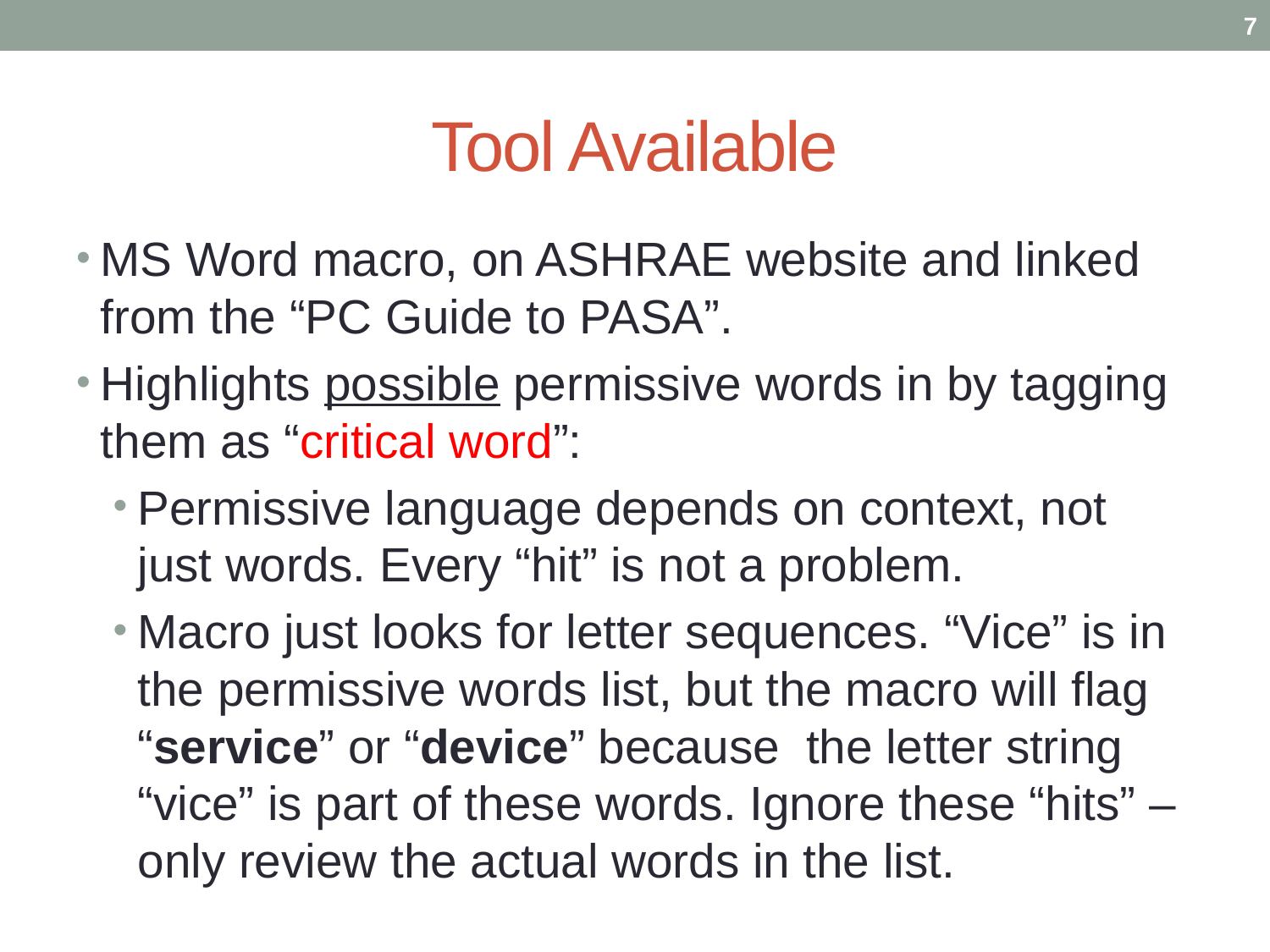

7
# Tool Available
MS Word macro, on ASHRAE website and linked from the “PC Guide to PASA”.
Highlights possible permissive words in by tagging them as “critical word”:
Permissive language depends on context, not just words. Every “hit” is not a problem.
Macro just looks for letter sequences. “Vice” is in the permissive words list, but the macro will flag “service” or “device” because  the letter string “vice” is part of these words. Ignore these “hits” – only review the actual words in the list.